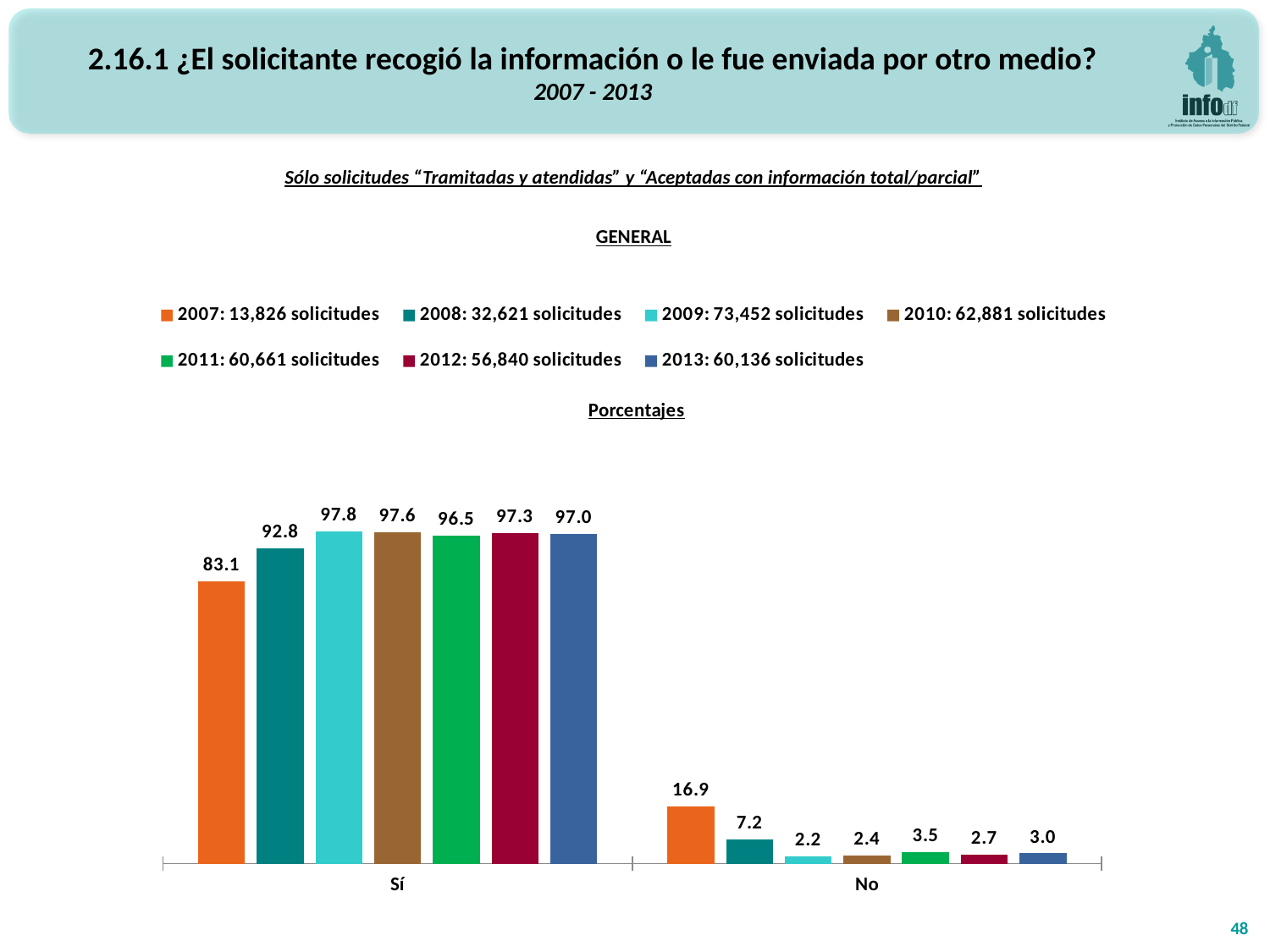

2.16.1 ¿El solicitante recogió la información o le fue enviada por otro medio?
2007 - 2013
Sólo solicitudes “Tramitadas y atendidas” y “Aceptadas con información total/parcial”
GENERAL

### Chart: Porcentajes

| Category | 2007: 13,826 solicitudes | 2008: 32,621 solicitudes | 2009: 73,452 solicitudes | 2010: 62,881 solicitudes | 2011: 60,661 solicitudes | 2012: 56,840 solicitudes | 2013: 60,136 solicitudes |
|---|---|---|---|---|---|---|---|
| Sí | 83.11876175321858 | 92.8236412127157 | 97.8040080596852 | 97.57478411602862 | 96.51835611018608 | 97.28712174524988 | 96.95024610882001 |
| No | 16.88123824678143 | 7.1763587872842685 | 2.1959919403147636 | 2.425215883971311 | 3.481643889813882 | 2.712878254750176 | 3.049753891179993 |
48